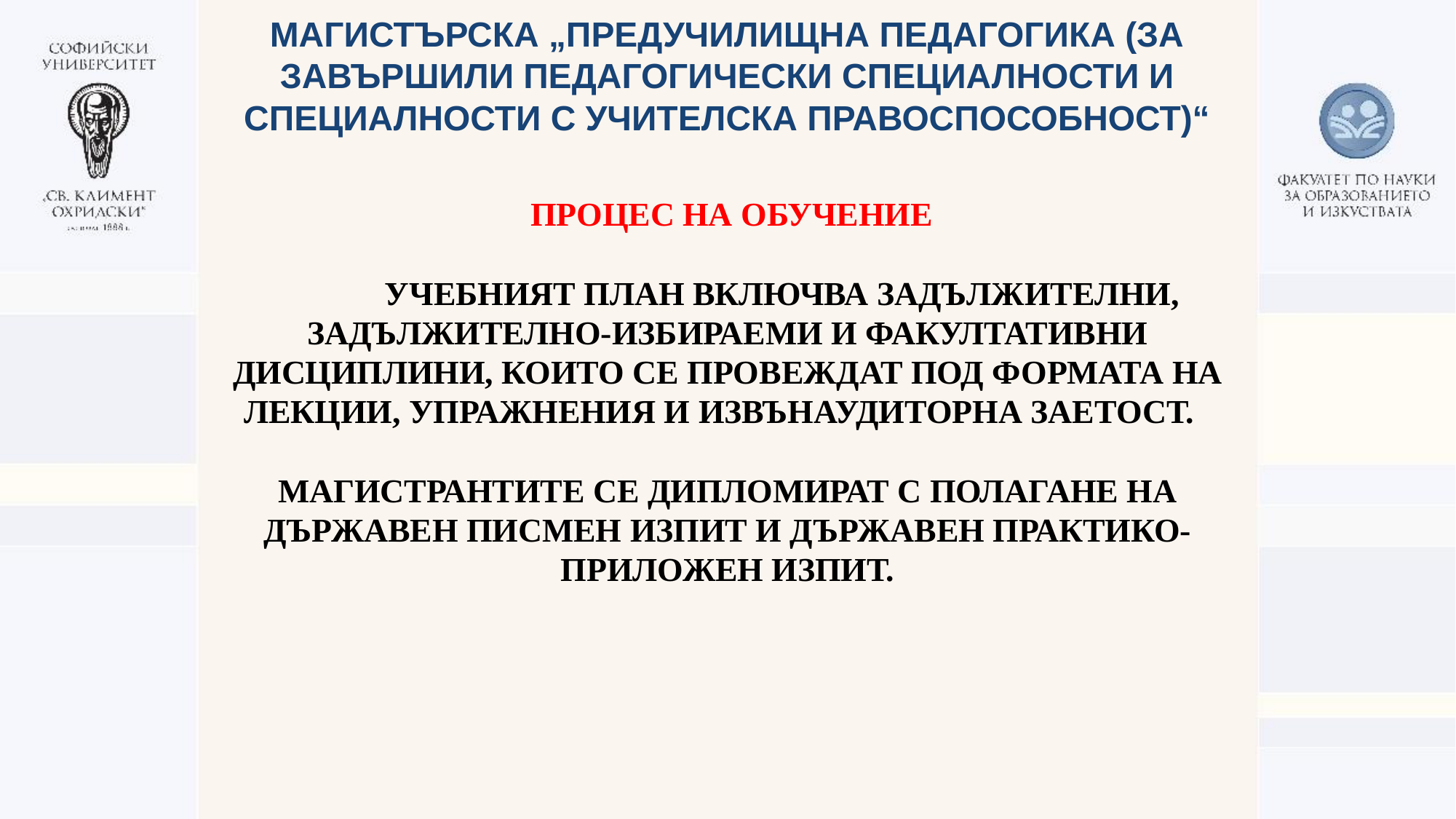

МАГИСТЪРСКА „ПРЕДУЧИЛИЩНА ПЕДАГОГИКА (ЗА ЗАВЪРШИЛИ ПЕДАГОГИЧЕСКИ СПЕЦИАЛНОСТИ И СПЕЦИАЛНОСТИ С УЧИТЕЛСКА ПРАВОСПОСОБНОСТ)“
 Процес на обучение
	Учебният план включва задължителни, задължително-избираеми и факултативни дисциплини, които се провеждат под формата на лекции, упражнения и извънаудиторна заетост.
Магистрантите се дипломират с полагане на Държавен писмен изпит и Държавен практико-приложен изпит.